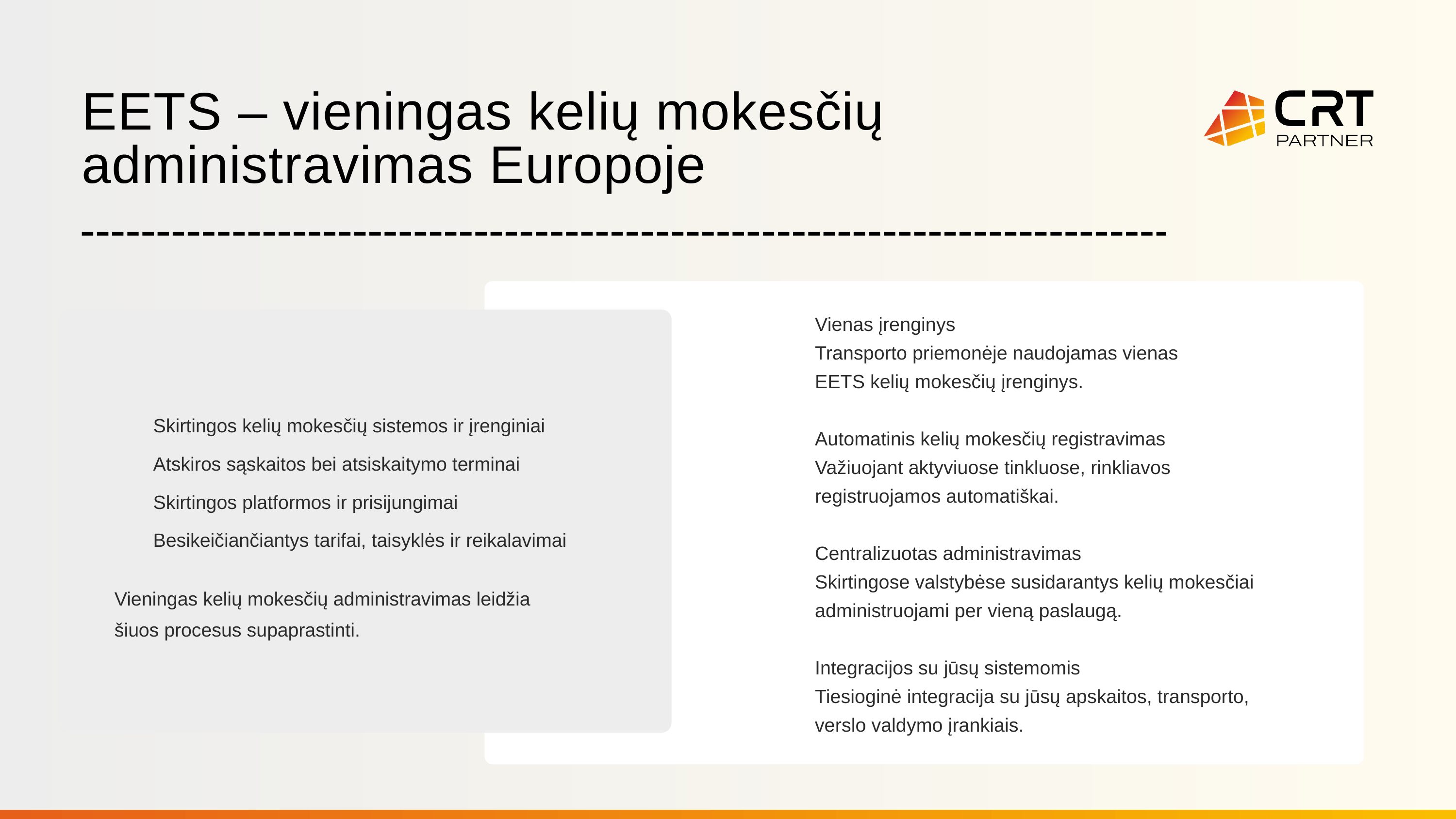

EETS – vieningas kelių mokesčių administravimas Europoje

Vienas įrenginys
Transporto priemonėje naudojamas vienas
EETS kelių mokesčių įrenginys.

Automatinis kelių mokesčių registravimas
Važiuojant aktyviuose tinkluose, rinkliavos registruojamos automatiškai.

Centralizuotas administravimas
Skirtingose valstybėse susidarantys kelių mokesčiai administruojami per vieną paslaugą.

Integracijos su jūsų sistemomis
Tiesioginė integracija su jūsų apskaitos, transporto, verslo valdymo įrankiais.

Skirtingos kelių mokesčių sistemos ir įrenginiai
Atskiros sąskaitos bei atsiskaitymo terminai
Skirtingos platformos ir prisijungimai
Besikeičiančiantys tarifai, taisyklės ir reikalavimai

Vieningas kelių mokesčių administravimas leidžia šiuos procesus supaprastinti.